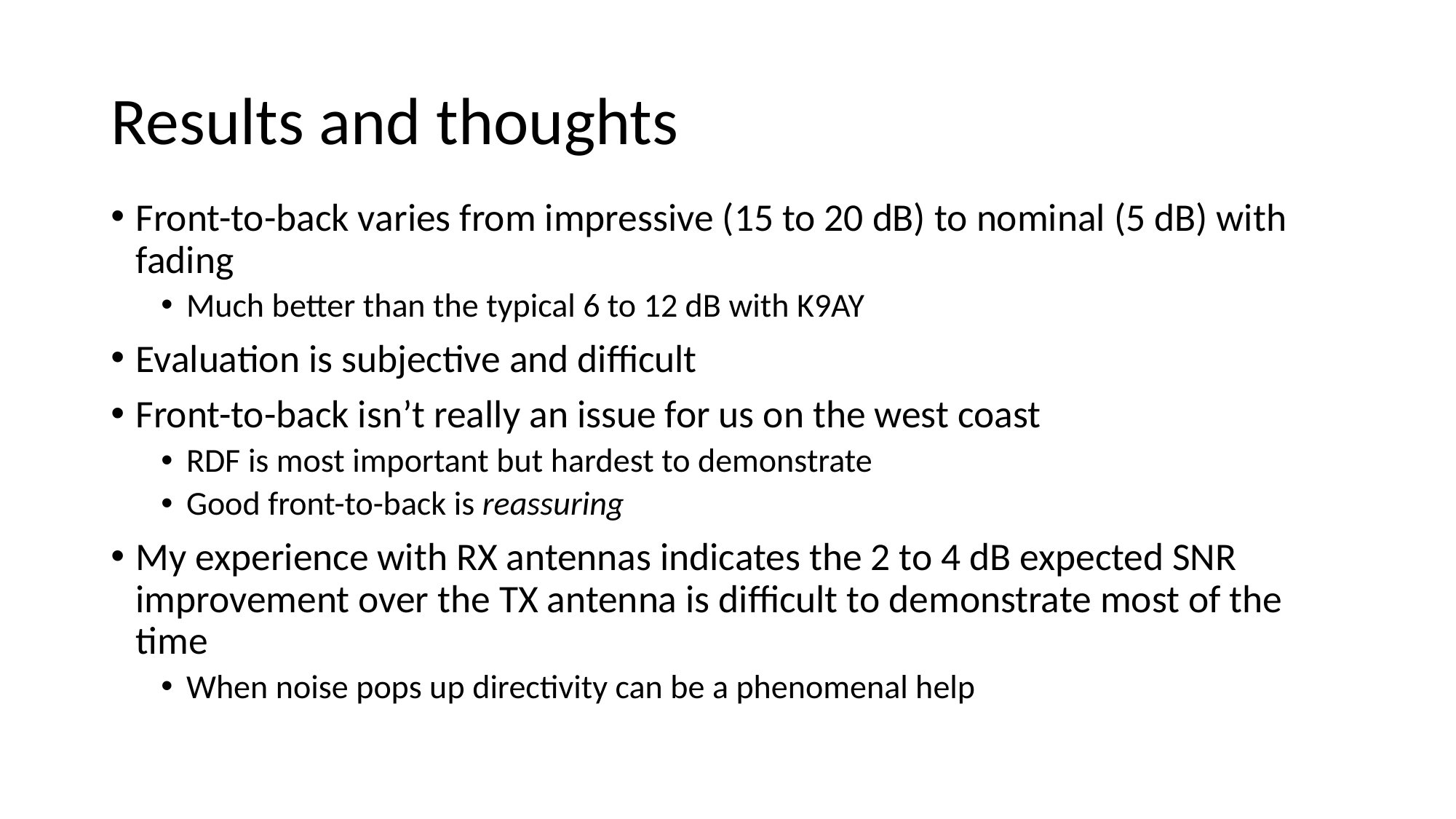

# Results and thoughts
Front-to-back varies from impressive (15 to 20 dB) to nominal (5 dB) with fading
Much better than the typical 6 to 12 dB with K9AY
Evaluation is subjective and difficult
Front-to-back isn’t really an issue for us on the west coast
RDF is most important but hardest to demonstrate
Good front-to-back is reassuring
My experience with RX antennas indicates the 2 to 4 dB expected SNR improvement over the TX antenna is difficult to demonstrate most of the time
When noise pops up directivity can be a phenomenal help